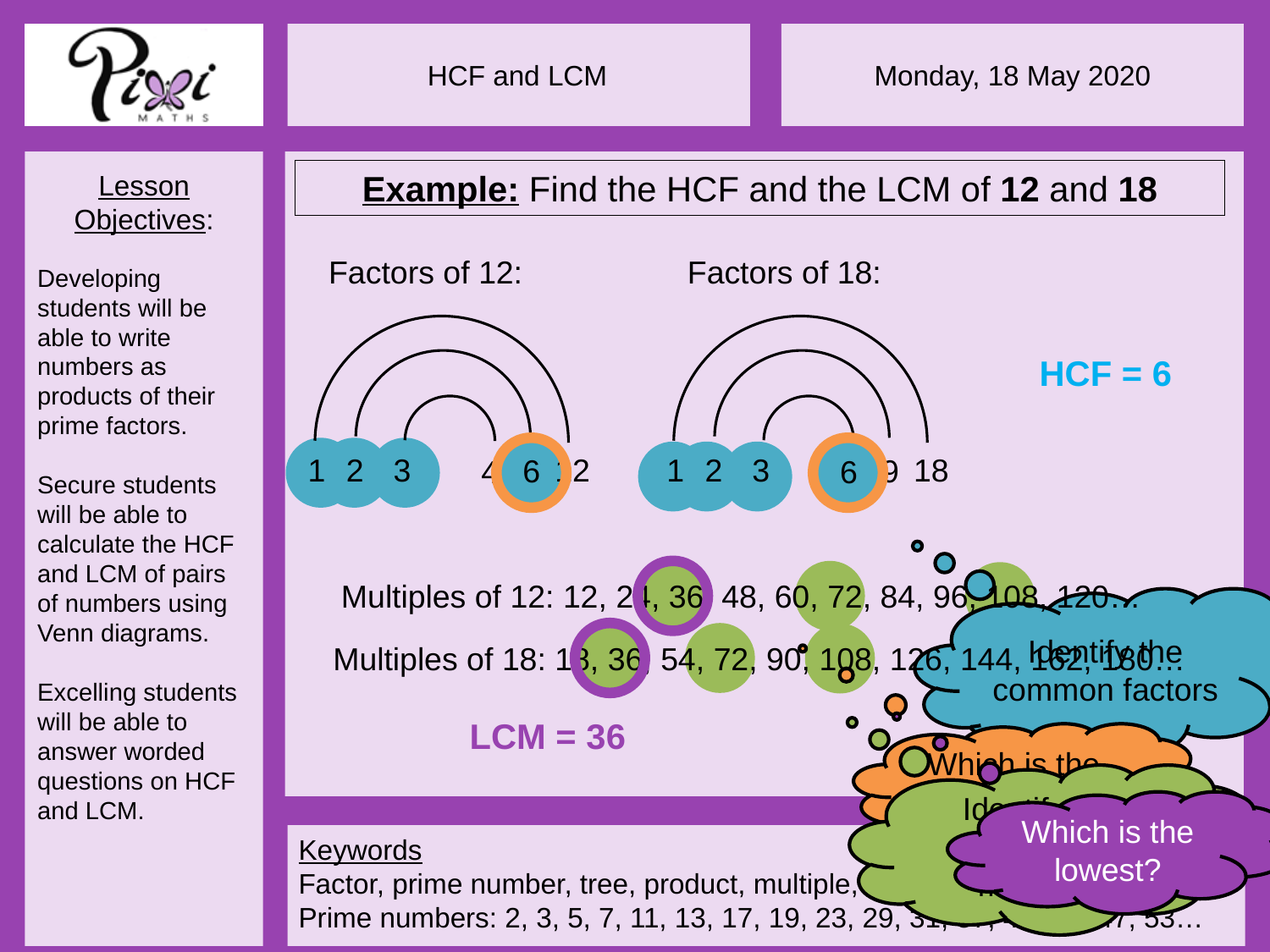

Example: Find the HCF and the LCM of 12 and 18
Factors of 12:
Factors of 18:

HCF = 6

1
2
12
1
2
18
3
3
6
9
4
6

Multiples of 12: 12, 24, 36, 48, 60, 72, 84, 96, 108, 120…
Identify the common factors

Multiples of 18: 18, 36, 54, 72, 90, 108, 126, 144, 162, 180…
LCM = 36
Which is the highest?
Identify the common multiples
Which is the lowest?